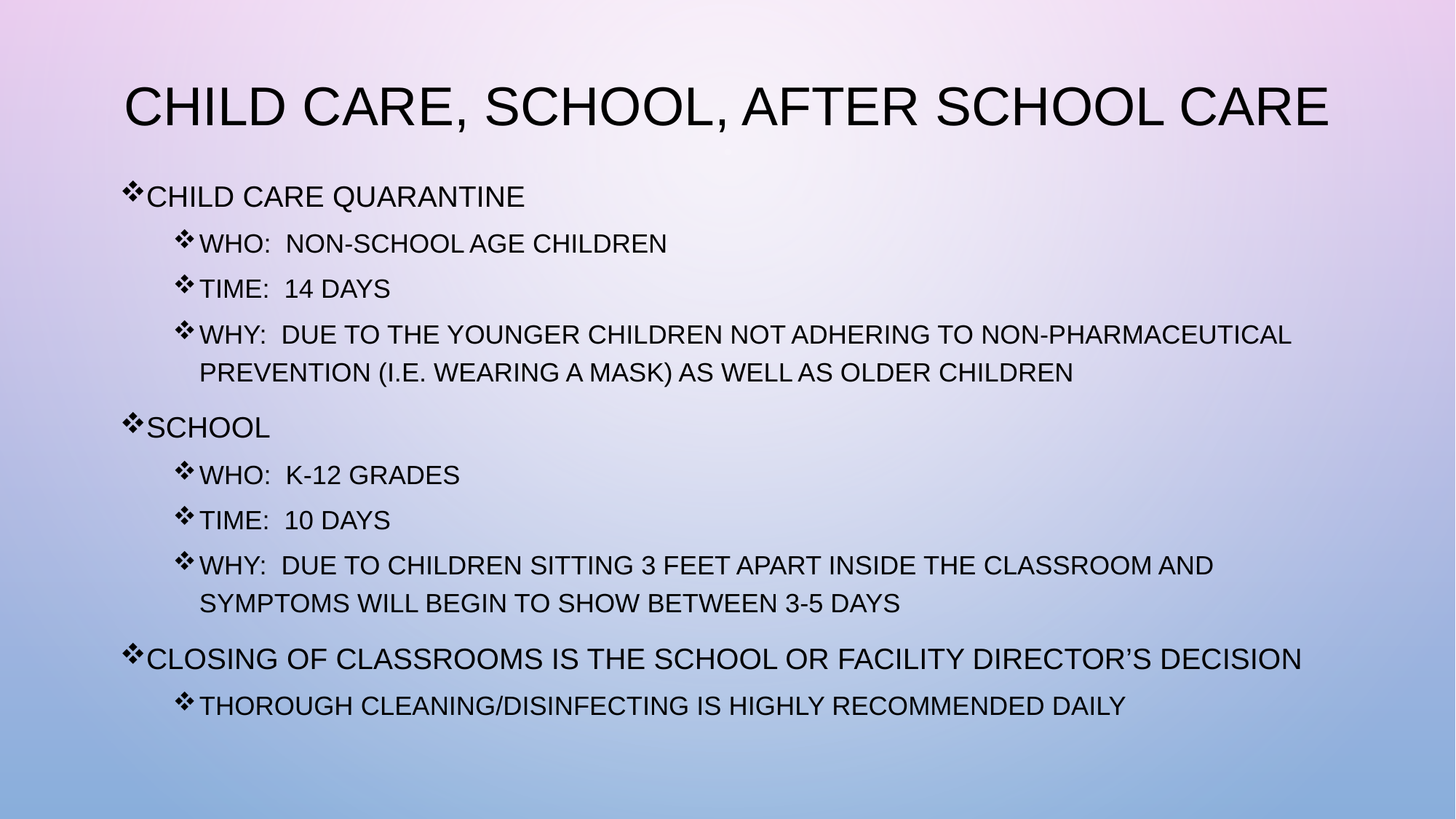

Child care, school, after school care
Child care quarantine
Who:  non-school age children
Time:  14 days
Why:  due to the younger children not adhering to non-pharmaceutical prevention (i.e. wearing a mask) as well as older children
School
Who:  K-12 grades
Time:  10 days
Why:  due to children sitting 3 feet apart inside the classroom and symptoms will begin to show between 3-5 days
Closing of classrooms is the school or facility director’s decision
Thorough cleaning/disinfecting is highly recommended daily